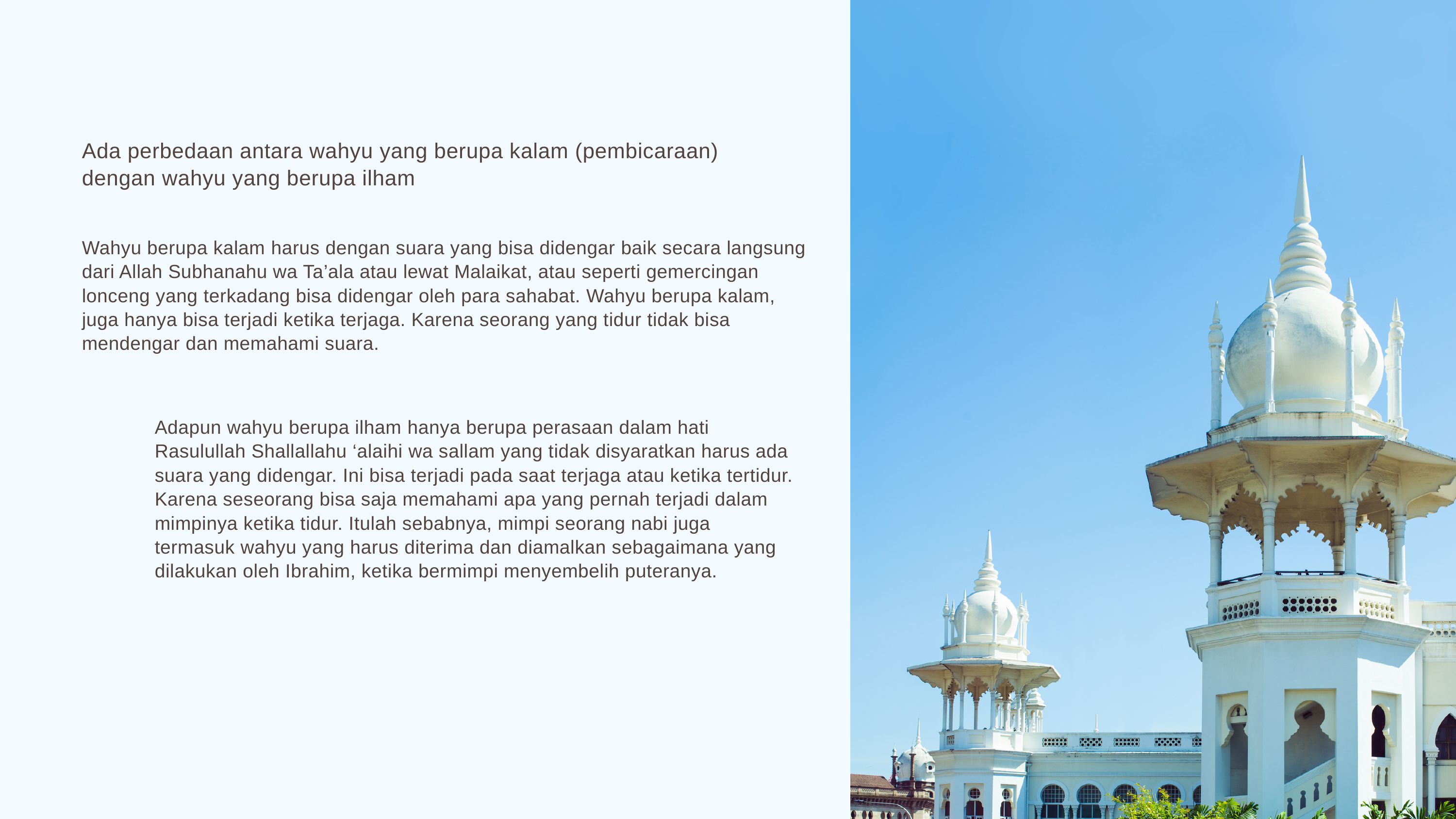

Ada perbedaan antara wahyu yang berupa kalam (pembicaraan) dengan wahyu yang berupa ilham
Wahyu berupa kalam harus dengan suara yang bisa didengar baik secara langsung dari Allah Subhanahu wa Ta’ala atau lewat Malaikat, atau seperti gemercingan lonceng yang terkadang bisa didengar oleh para sahabat. Wahyu berupa kalam, juga hanya bisa terjadi ketika terjaga. Karena seorang yang tidur tidak bisa mendengar dan memahami suara.
Adapun wahyu berupa ilham hanya berupa perasaan dalam hati Rasulullah Shallallahu ‘alaihi wa sallam yang tidak disyaratkan harus ada suara yang didengar. Ini bisa terjadi pada saat terjaga atau ketika tertidur. Karena seseorang bisa saja memahami apa yang pernah terjadi dalam mimpinya ketika tidur. Itulah sebabnya, mimpi seorang nabi juga termasuk wahyu yang harus diterima dan diamalkan sebagaimana yang dilakukan oleh Ibrahim, ketika bermimpi menyembelih puteranya.